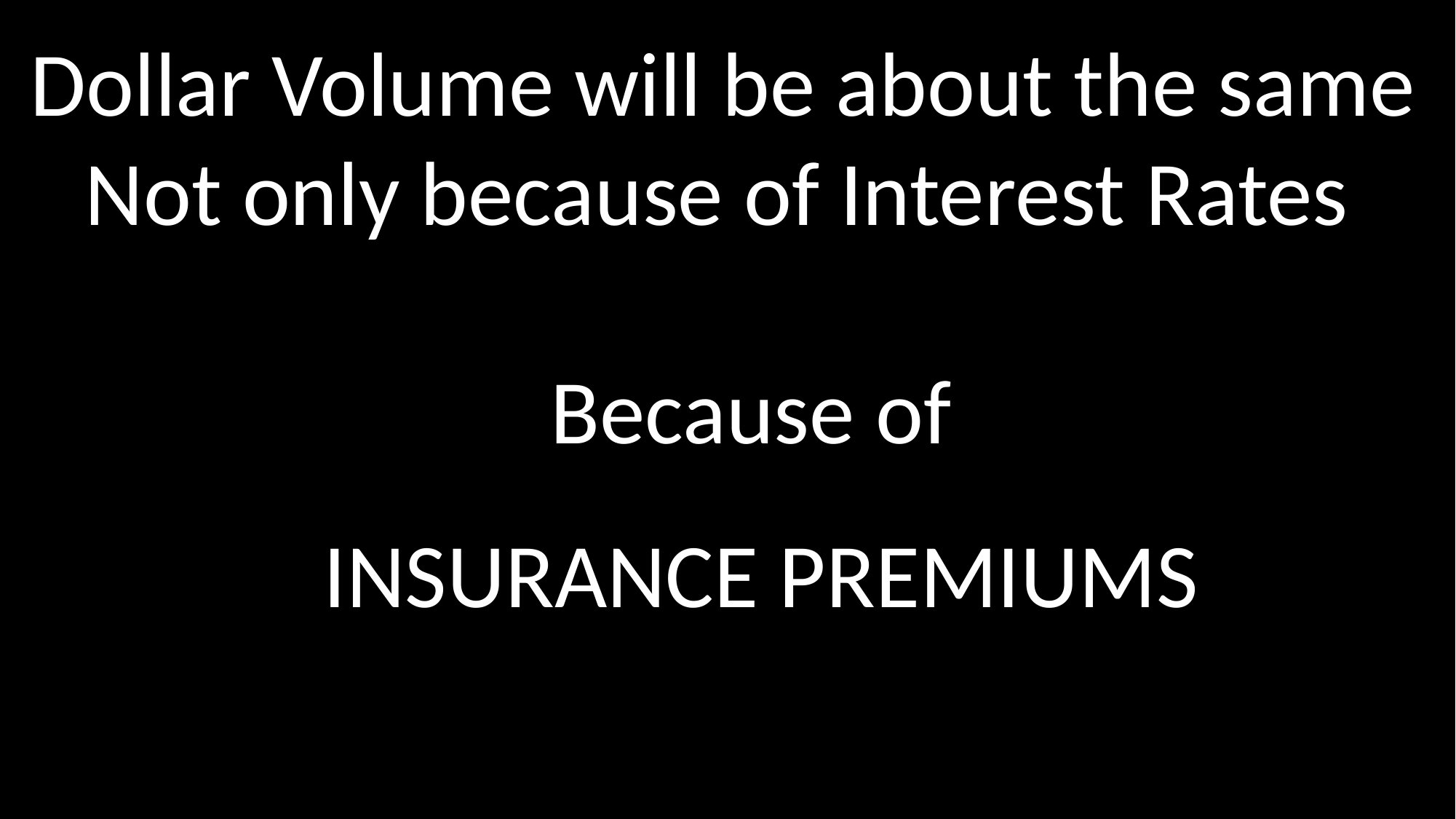

Dollar Volume will be about the same
Not only because of Interest Rates

Because of
 INSURANCE PREMIUMS